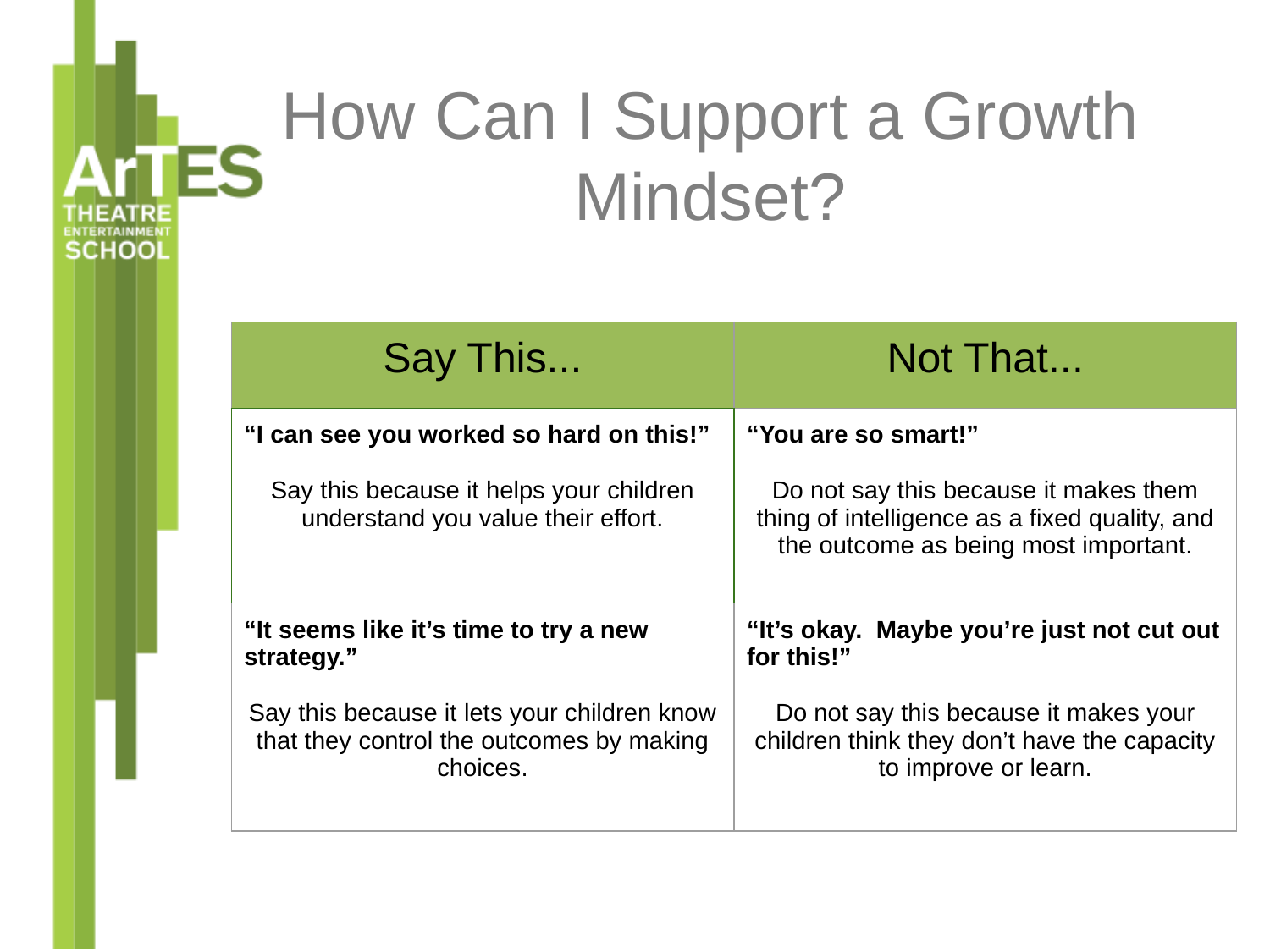

# How Can I Support a Growth Mindset?

| Say This... | Not That... |
| --- | --- |
| “I can see you worked so hard on this!” Say this because it helps your children understand you value their effort. | “You are so smart!” Do not say this because it makes them thing of intelligence as a fixed quality, and the outcome as being most important. |
| “It seems like it’s time to try a new strategy.” Say this because it lets your children know that they control the outcomes by making choices. | “It’s okay. Maybe you’re just not cut out for this!” Do not say this because it makes your children think they don’t have the capacity to improve or learn. |